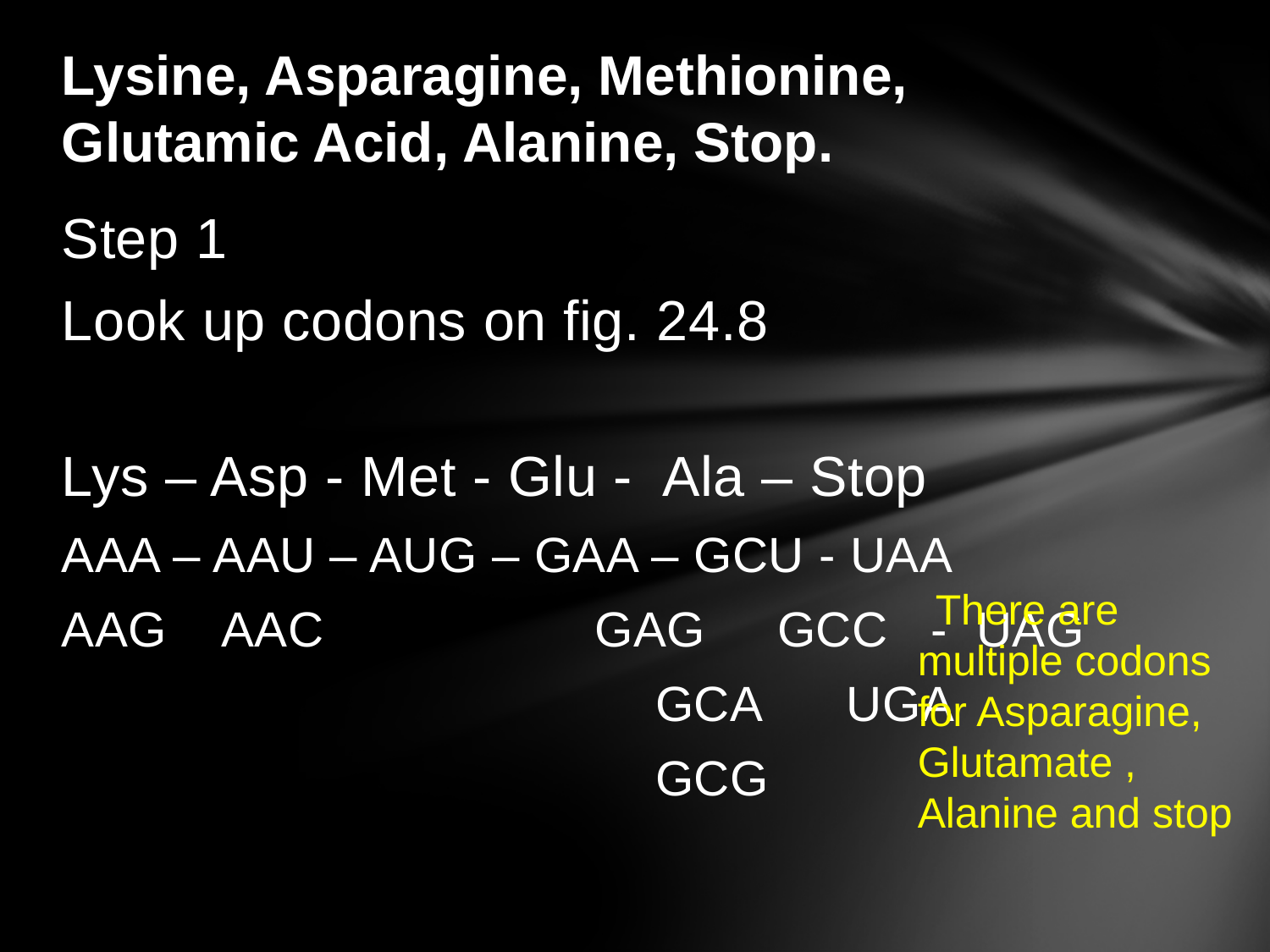

# Lysine, Asparagine, Methionine, Glutamic Acid, Alanine, Stop.
Step 1
Look up codons on fig. 24.8

Lys – Asp - Met - Glu -  Ala – Stop
AAA – AAU – AUG – GAA – GCU - UAA
AAG    AAC                   GAG     GCC   -  UAG
				      GCA      UGA
				      GCG
  There are multiple codons for Asparagine, Glutamate , Alanine and stop